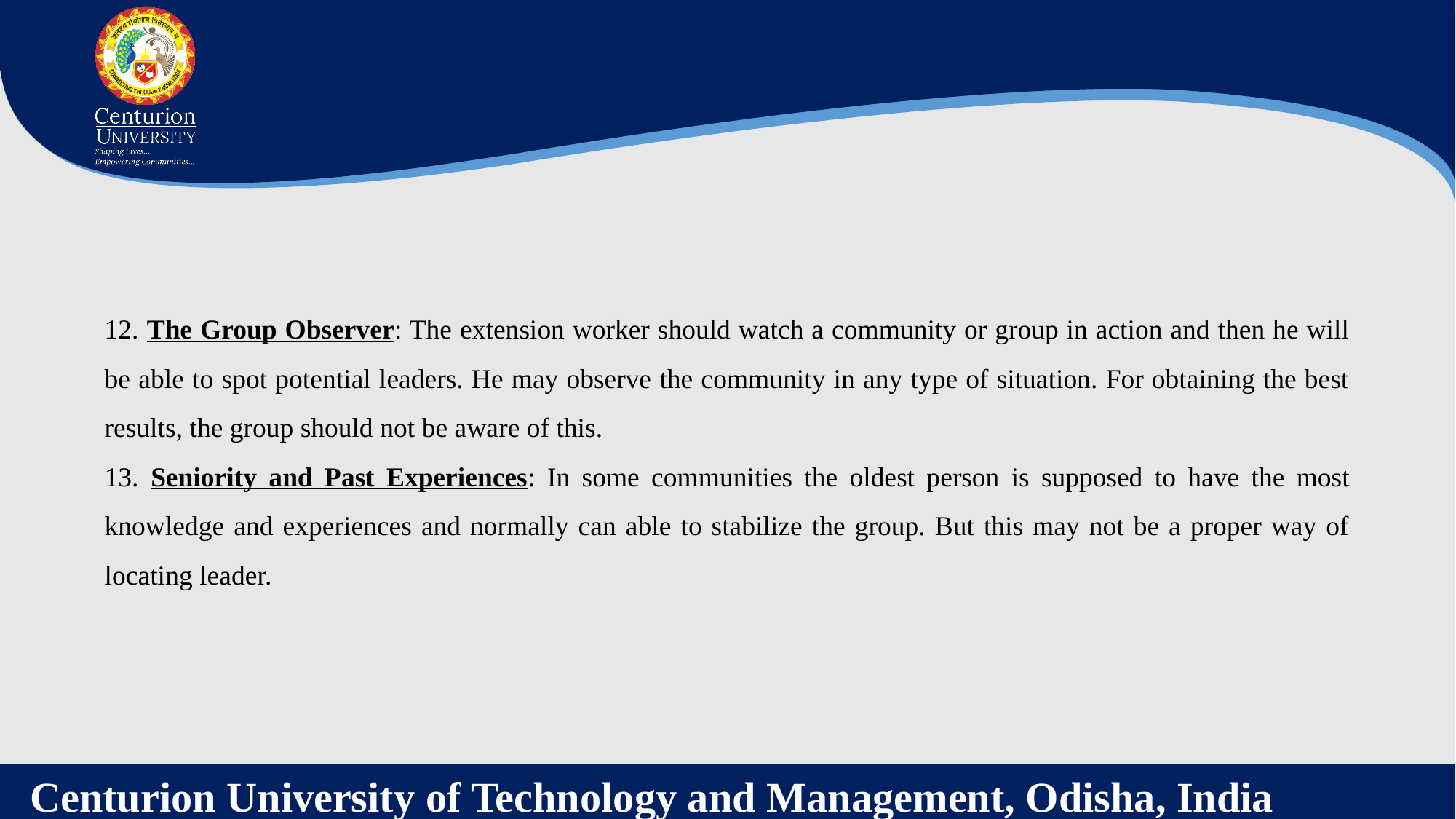

12. The Group Observer: The extension worker should watch a community or group in action and then he will be able to spot potential leaders. He may observe the community in any type of situation. For obtaining the best results, the group should not be aware of this.
13. Seniority and Past Experiences: In some communities the oldest person is supposed to have the most knowledge and experiences and normally can able to stabilize the group. But this may not be a proper way of locating leader.